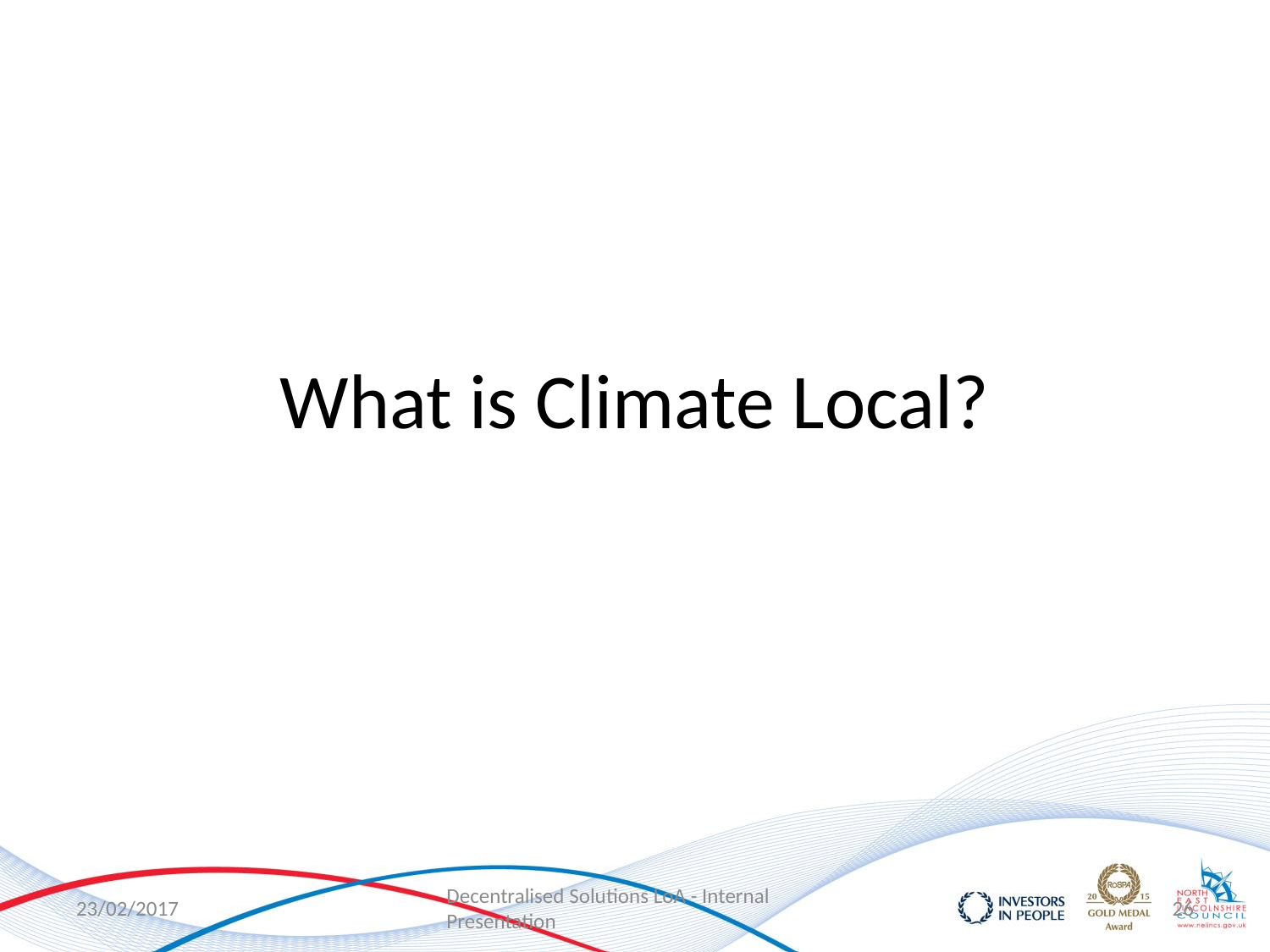

# What is Climate Local?

23/02/2017
Decentralised Solutions LoA - Internal Presentation
26